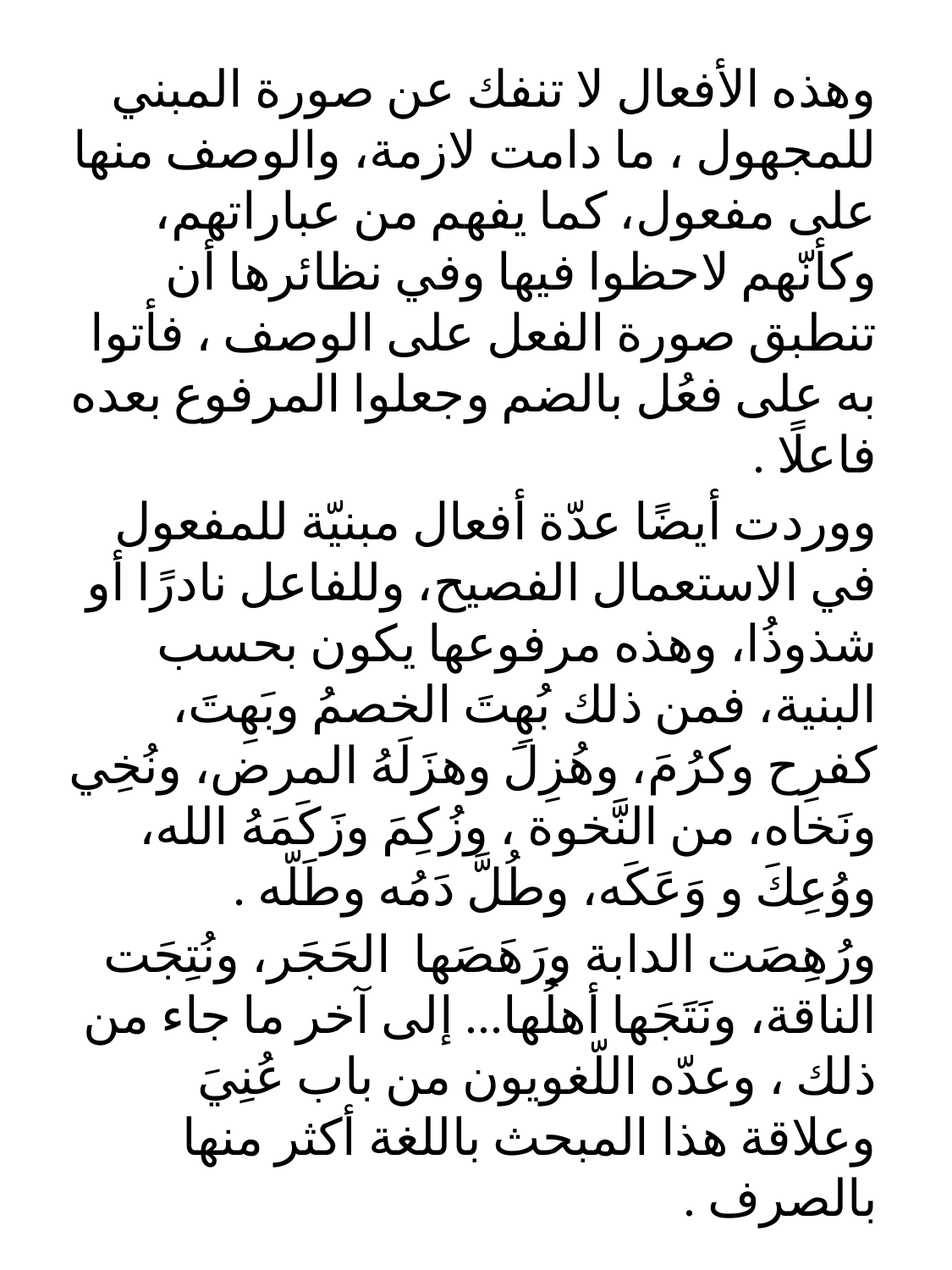

وهذه الأفعال لا تنفك عن صورة المبني للمجهول ، ما دامت لازمة، والوصف منها على مفعول، كما يفهم من عباراتهم، وكأنّهم لاحظوا فيها وفي نظائرها أن تنطبق صورة الفعل على الوصف ، فأتوا به على فعُل بالضم وجعلوا المرفوع بعده فاعلًا .
ووردت أيضًا عدّة أفعال مبنيّة للمفعول في الاستعمال الفصيح، وللفاعل نادرًا أو شذوذُا، وهذه مرفوعها يكون بحسب البنية، فمن ذلك بُهِتَ الخصمُ وبَهِتَ، كفرِح وكرُمَ، وهُزِلَ وهزَلَهُ المرض، ونُخِي ونَخاه، من النَّخوة ، وزُكِمَ وزَكَمَهُ الله، ووُعِكَ و وَعَكَه، وطُلَّ دَمُه وطَلّه .
ورُهِصَت الدابة ورَهَصَها  الحَجَر، ونُتِجَت الناقة، ونَتَجَها أهلُها... إلى آخر ما جاء من ذلك ، وعدّه اللّغويون من باب عُنِيَ وعلاقة هذا المبحث باللغة أكثر منها بالصرف .
#